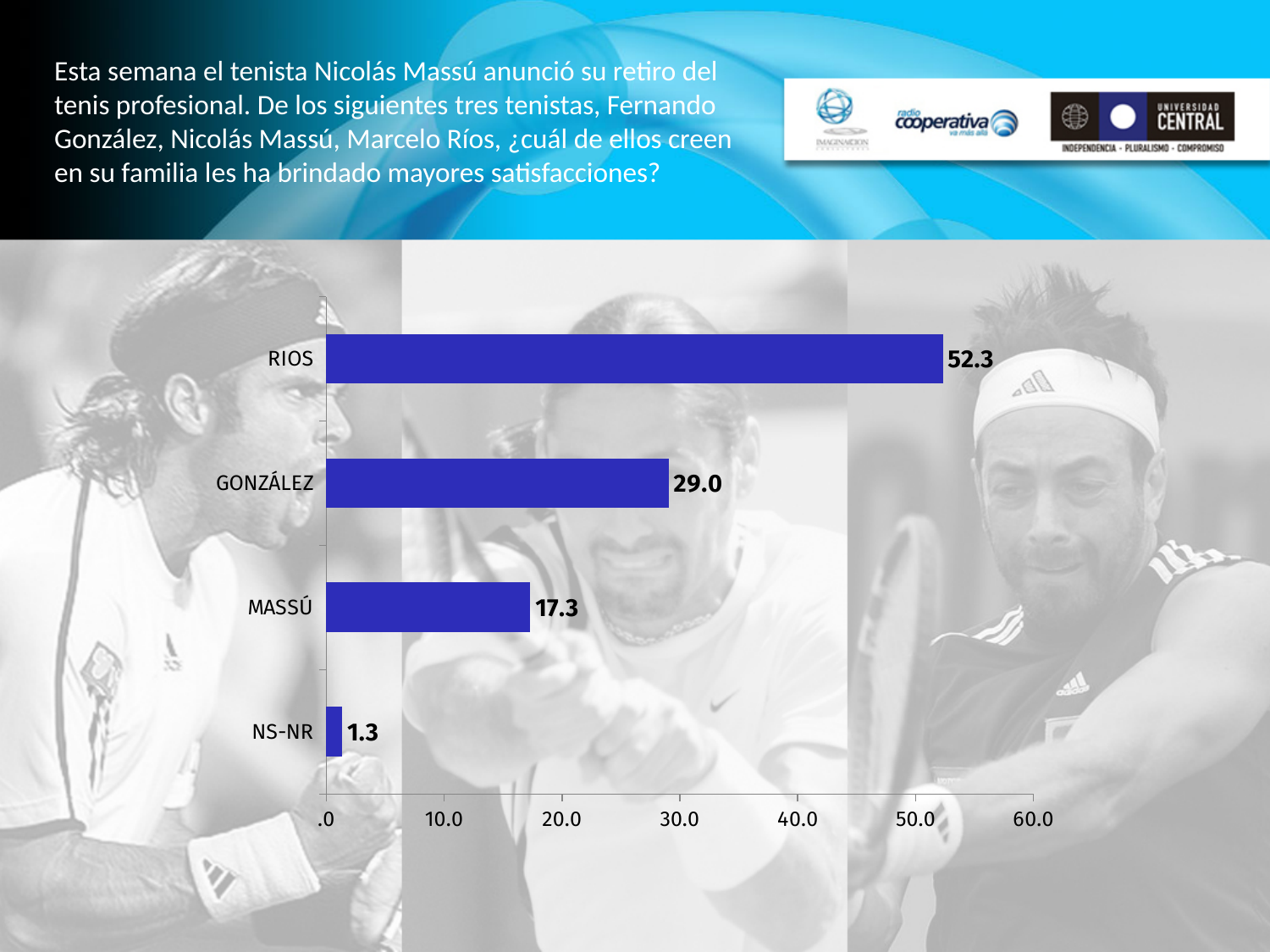

Esta semana el tenista Nicolás Massú anunció su retiro del tenis profesional. De los siguientes tres tenistas, Fernando González, Nicolás Massú, Marcelo Ríos, ¿cuál de ellos creen en su familia les ha brindado mayores satisfacciones?

### Chart

| Category |  |
|---|---|
| NS-NR | 1.3461538461538463 |
| MASSÚ | 17.307692307692307 |
| GONZÁLEZ | 29.03846153846154 |
| RIOS | 52.307692307692314 |